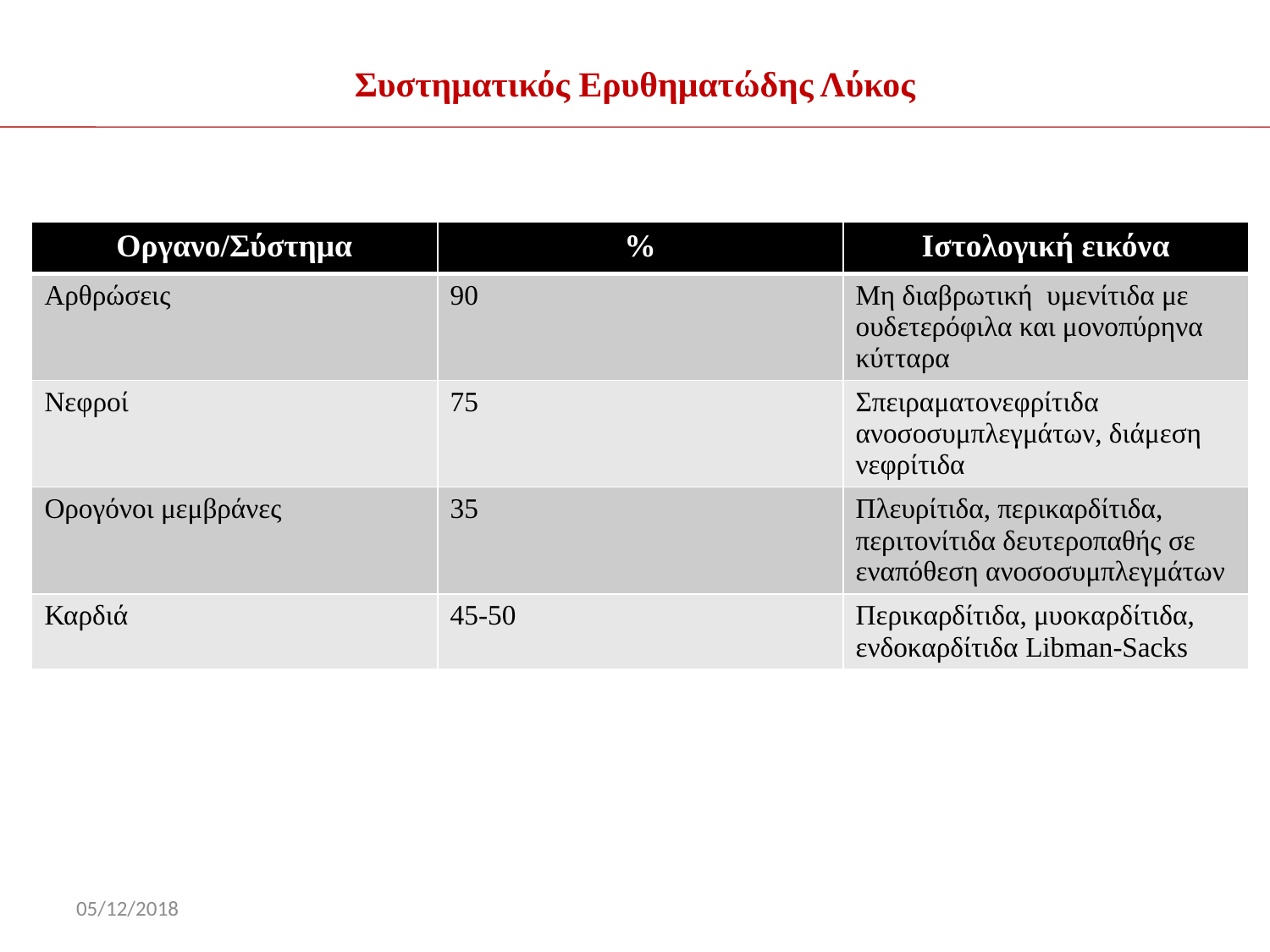

# Συστηματικός Ερυθηματώδης Λύκος
| Οργανο/Σύστημα | % | Ιστολογική εικόνα |
| --- | --- | --- |
| Αρθρώσεις | 90 | Μη διαβρωτική υμενίτιδα με ουδετερόφιλα και μονοπύρηνα κύτταρα |
| Νεφροί | 75 | Σπειραματονεφρίτιδα ανοσοσυμπλεγμάτων, διάμεση νεφρίτιδα |
| Ορογόνοι μεμβράνες | 35 | Πλευρίτιδα, περικαρδίτιδα, περιτονίτιδα δευτεροπαθής σε εναπόθεση ανοσοσυμπλεγμάτων |
| Καρδιά | 45-50 | Περικαρδίτιδα, μυοκαρδίτιδα, ενδοκαρδίτιδα Libman-Sacks |
05/12/2018